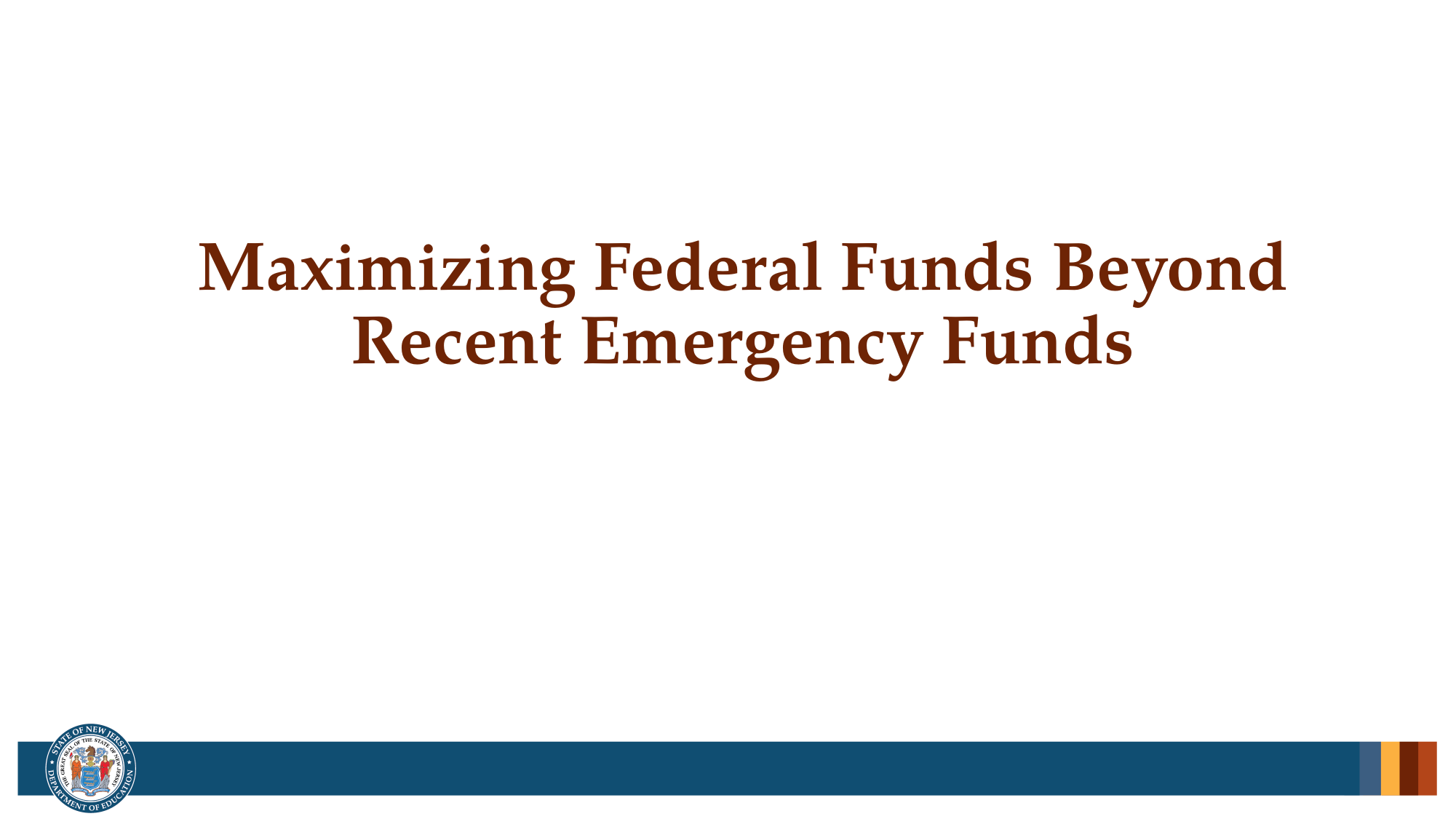

# Maximizing Federal Funds Beyond Recent Emergency Funds